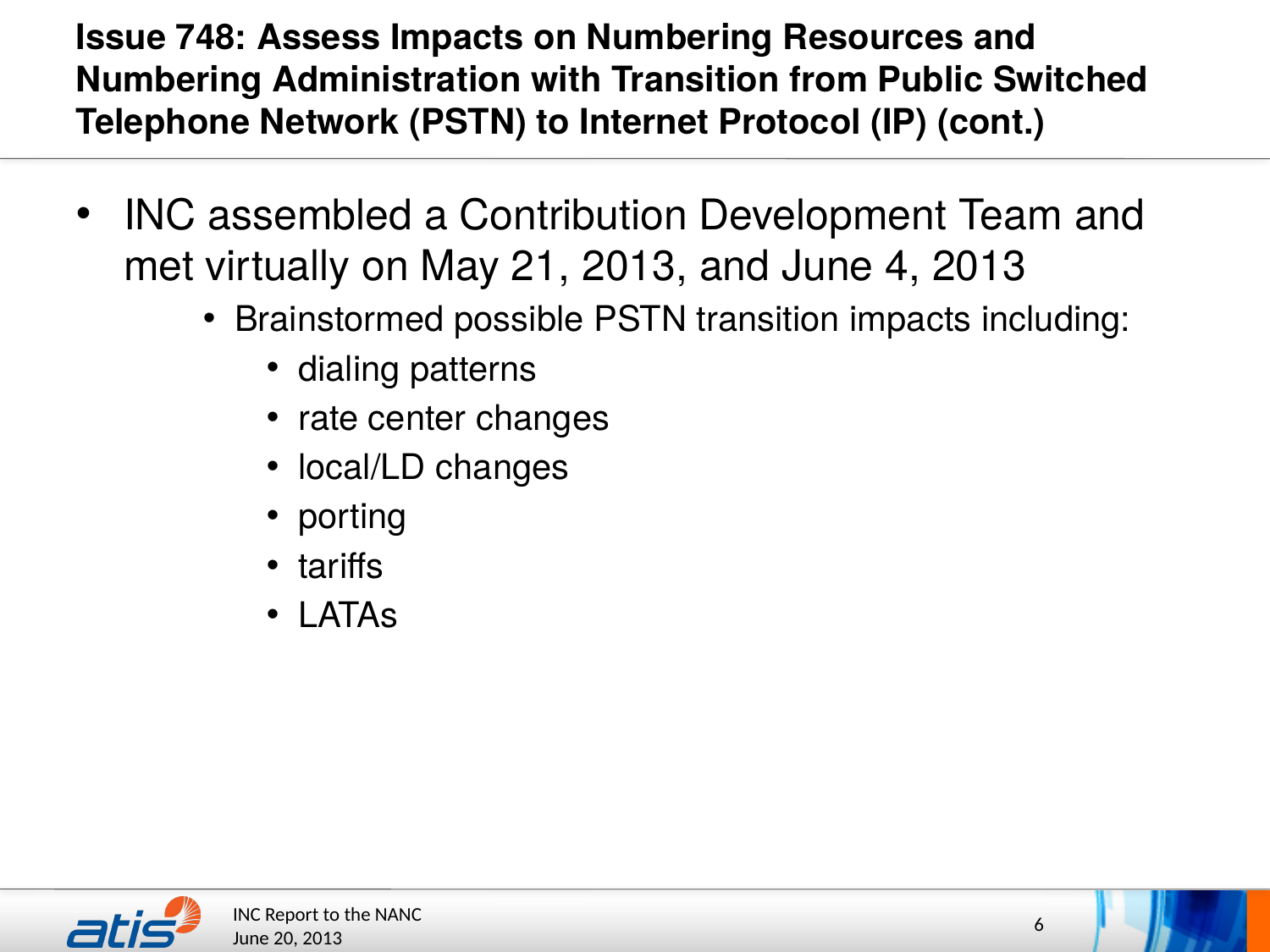

# Issue 748: Assess Impacts on Numbering Resources and Numbering Administration with Transition from Public Switched Telephone Network (PSTN) to Internet Protocol (IP) (cont.)
INC assembled a Contribution Development Team and met virtually on May 21, 2013, and June 4, 2013
Brainstormed possible PSTN transition impacts including:
dialing patterns
rate center changes
local/LD changes
porting
tariffs
LATAs